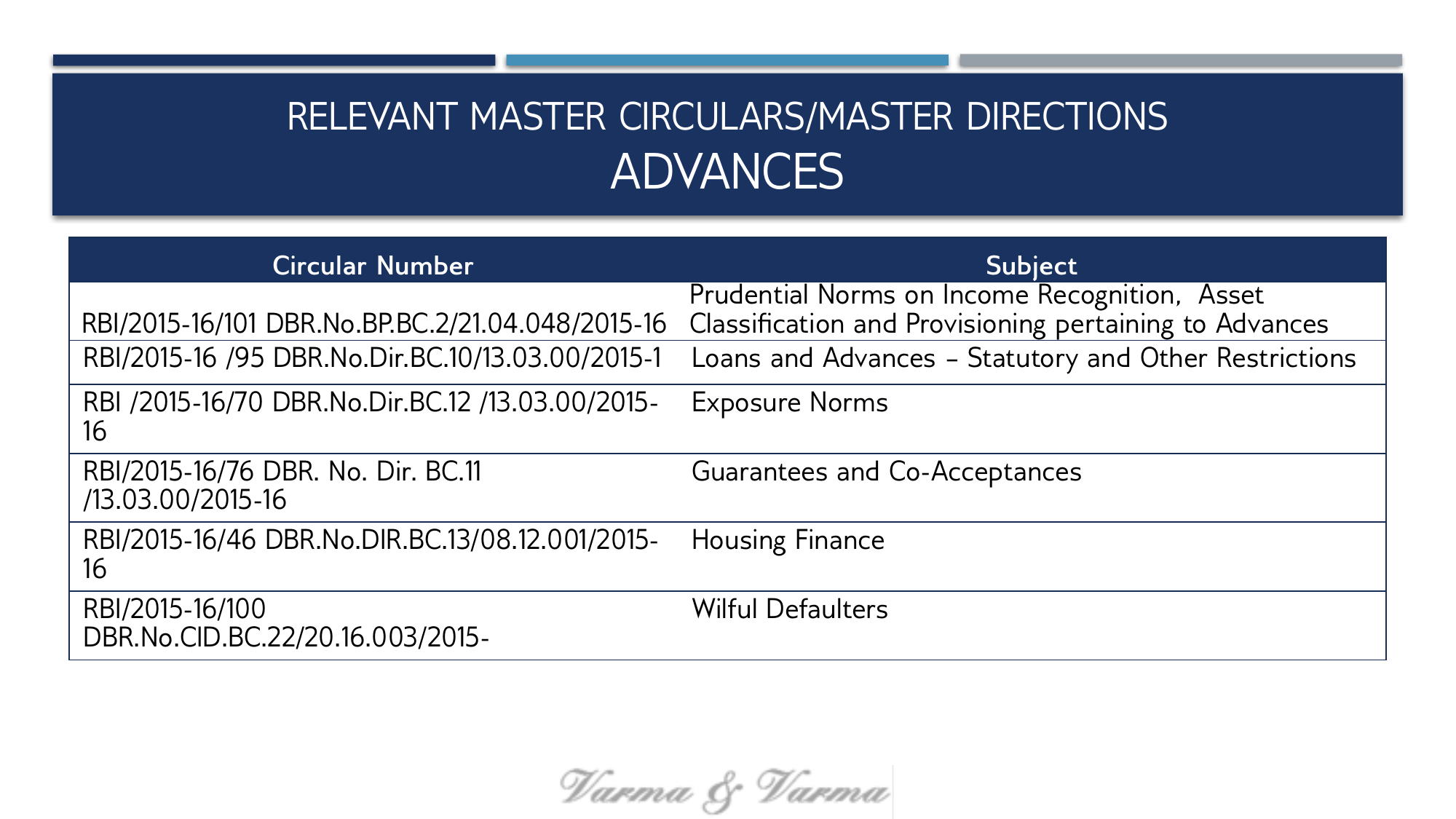

# Relevant Master Circulars/Master Directions Advances
| Circular Number | Subject |
| --- | --- |
| RBI/2015-16/101 DBR.No.BP.BC.2/21.04.048/2015-16 | Prudential Norms on Income Recognition, Asset Classification and Provisioning pertaining to Advances |
| RBI/2015-16 /95 DBR.No.Dir.BC.10/13.03.00/2015-1 | Loans and Advances – Statutory and Other Restrictions |
| RBI /2015-16/70 DBR.No.Dir.BC.12 /13.03.00/2015-16 | Exposure Norms |
| RBI/2015-16/76 DBR. No. Dir. BC.11 /13.03.00/2015-16 | Guarantees and Co-Acceptances |
| RBI/2015-16/46 DBR.No.DIR.BC.13/08.12.001/2015-16 | Housing Finance |
| RBI/2015-16/100 DBR.No.CID.BC.22/20.16.003/2015- | Wilful Defaulters |